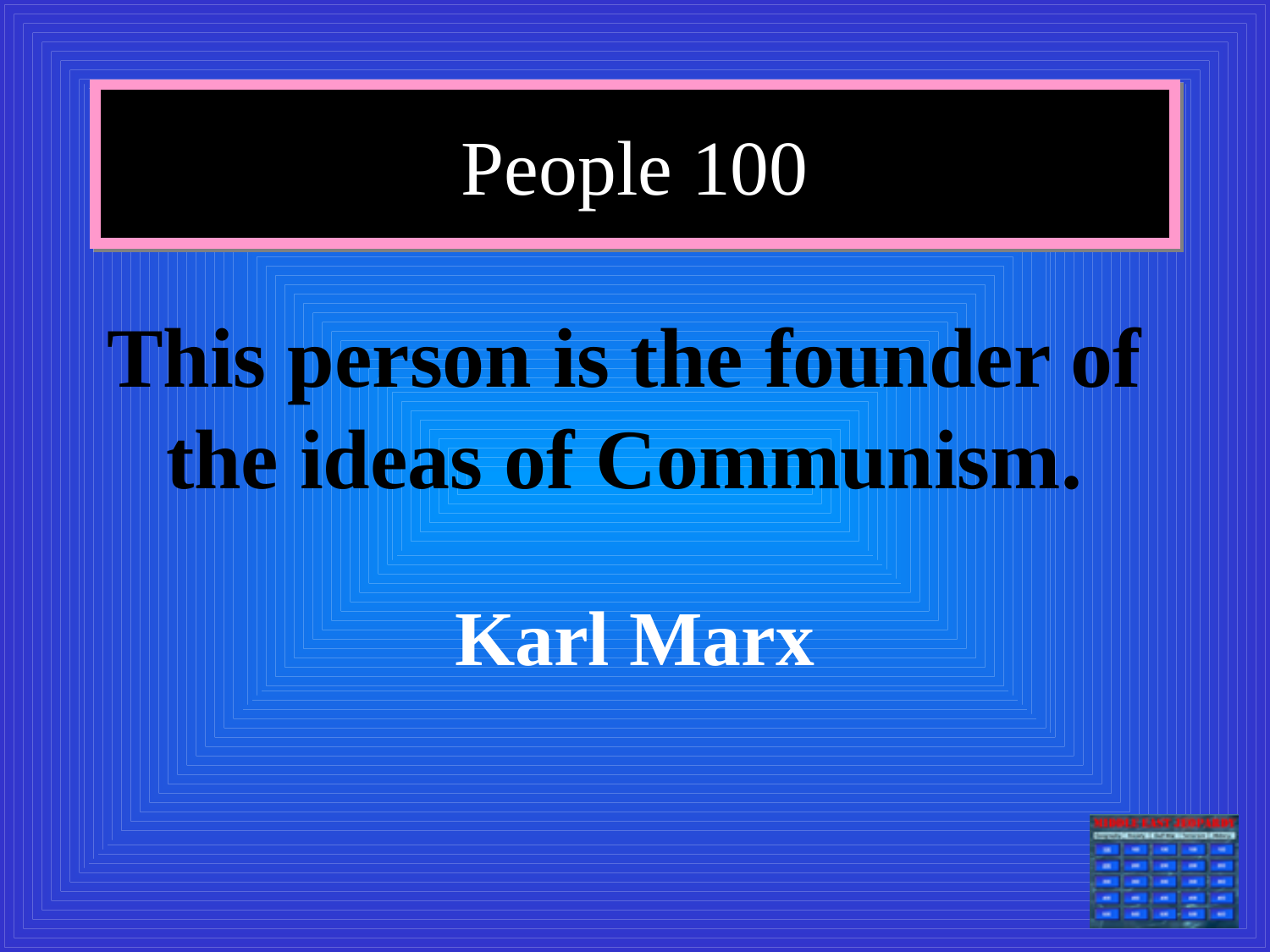

# People 100
This person is the founder of the ideas of Communism.

Karl Marx